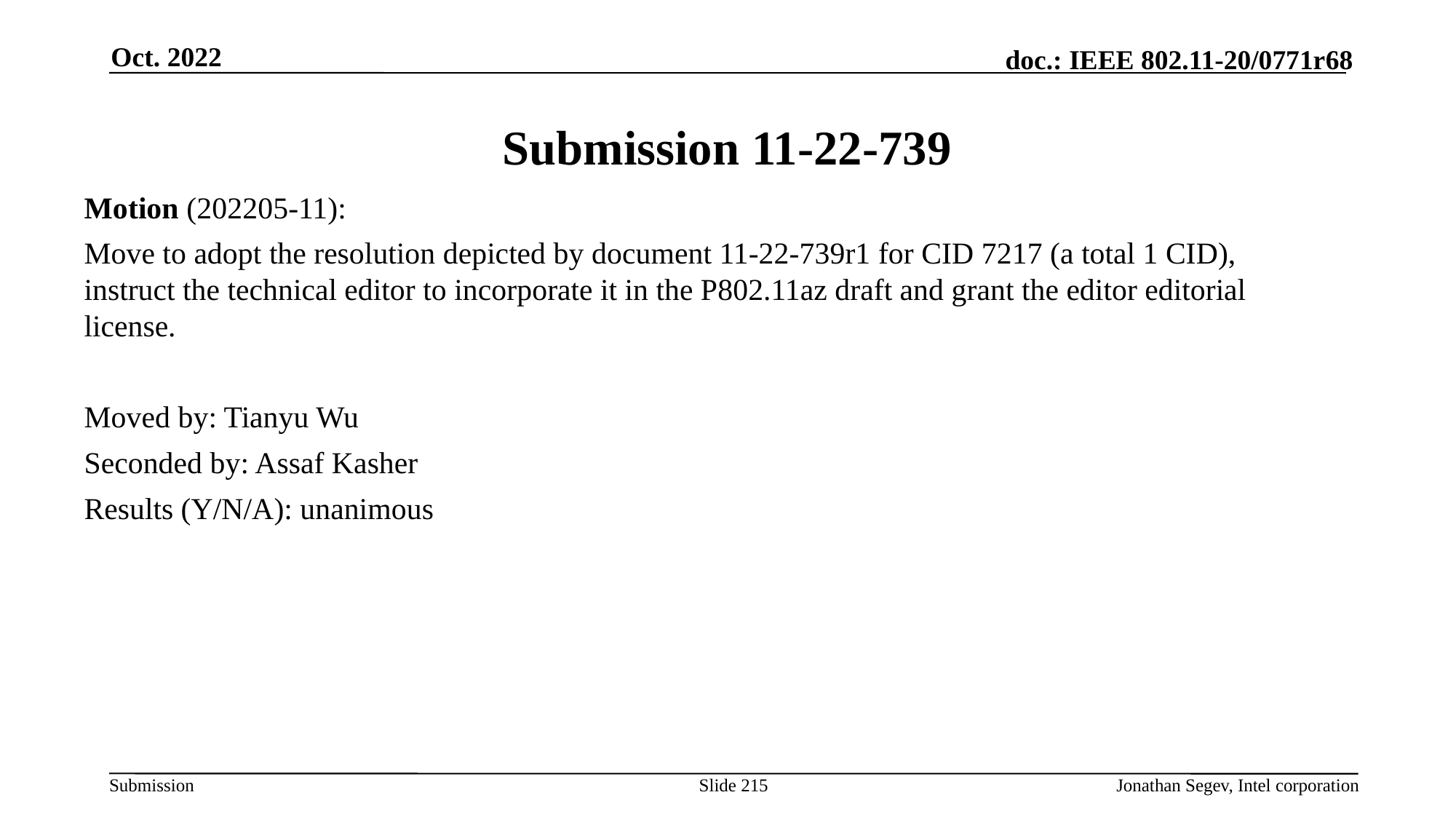

Oct. 2022
# Submission 11-22-739
Motion (202205-11):
Move to adopt the resolution depicted by document 11-22-739r1 for CID 7217 (a total 1 CID), instruct the technical editor to incorporate it in the P802.11az draft and grant the editor editorial license.

Moved by: Tianyu Wu
Seconded by: Assaf Kasher
Results (Y/N/A): unanimous
Slide 215
Jonathan Segev, Intel corporation